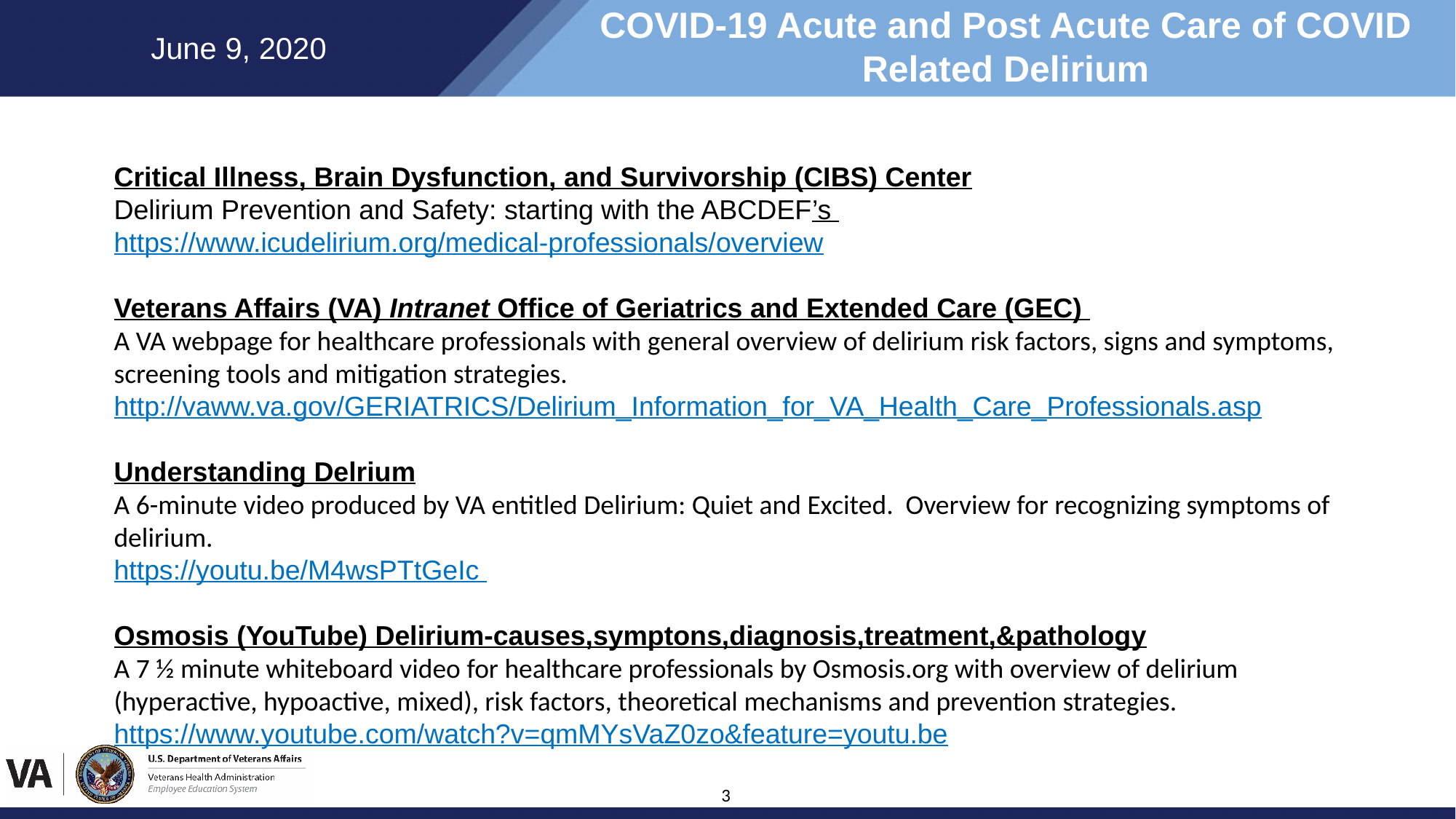

Critical Illness, Brain Dysfunction, and Survivorship (CIBS) Center
Delirium Prevention and Safety: starting with the ABCDEF’s
https://www.icudelirium.org/medical-professionals/overview

Veterans Affairs (VA) Intranet Office of Geriatrics and Extended Care (GEC)
A VA webpage for healthcare professionals with general overview of delirium risk factors, signs and symptoms, screening tools and mitigation strategies.
http://vaww.va.gov/GERIATRICS/Delirium_Information_for_VA_Health_Care_Professionals.asp

Understanding Delrium
A 6-minute video produced by VA entitled Delirium: Quiet and Excited.  Overview for recognizing symptoms of delirium.
https://youtu.be/M4wsPTtGeIc
Osmosis (YouTube) Delirium-causes,symptons,diagnosis,treatment,&pathology
A 7 ½ minute whiteboard video for healthcare professionals by Osmosis.org with overview of delirium (hyperactive, hypoactive, mixed), risk factors, theoretical mechanisms and prevention strategies.
https://www.youtube.com/watch?v=qmMYsVaZ0zo&feature=youtu.be